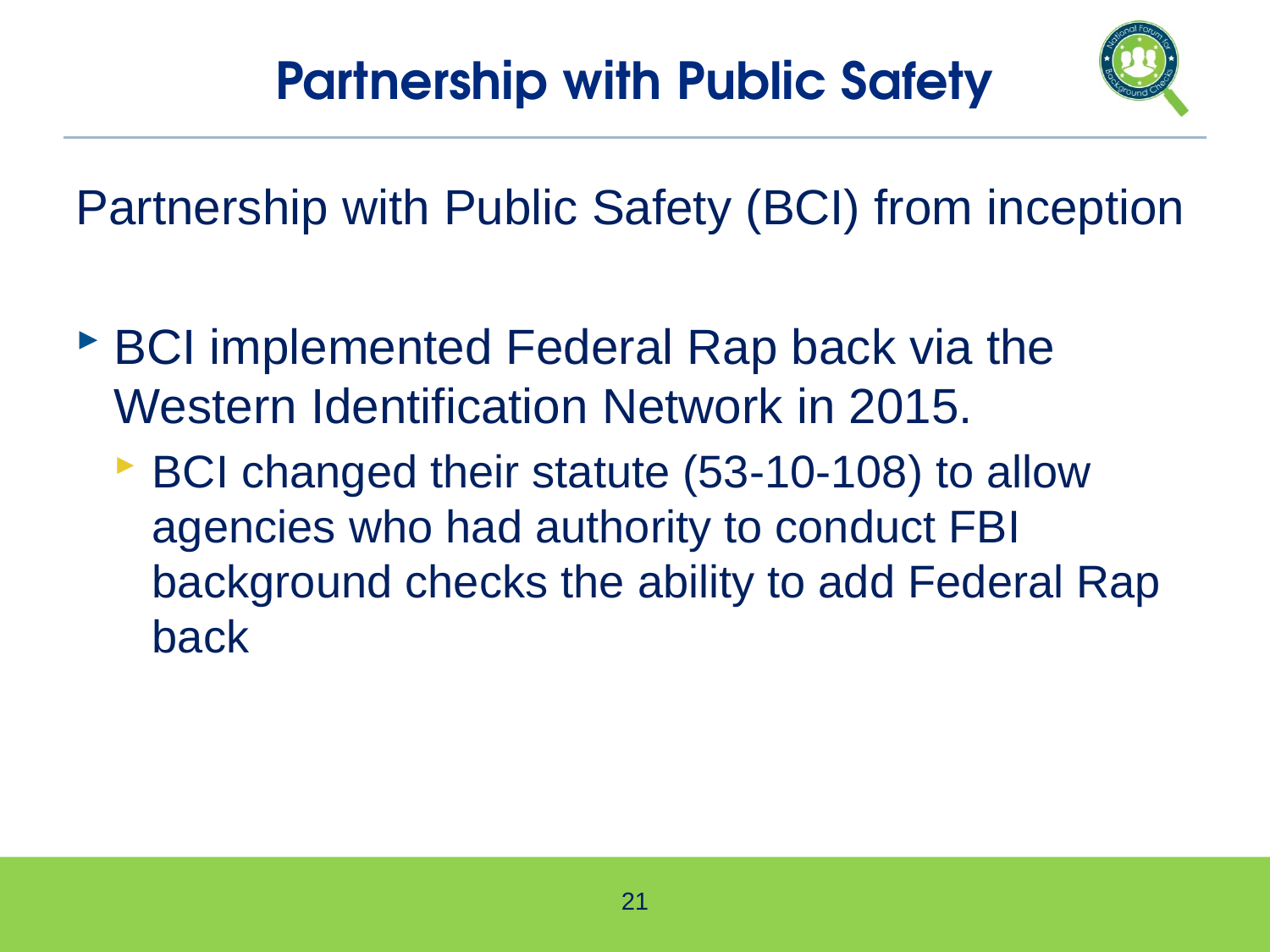

# Partnership with Public Safety
Partnership with Public Safety (BCI) from inception

BCI implemented Federal Rap back via the Western Identification Network in 2015.
BCI changed their statute (53-10-108) to allow agencies who had authority to conduct FBI background checks the ability to add Federal Rap back

21